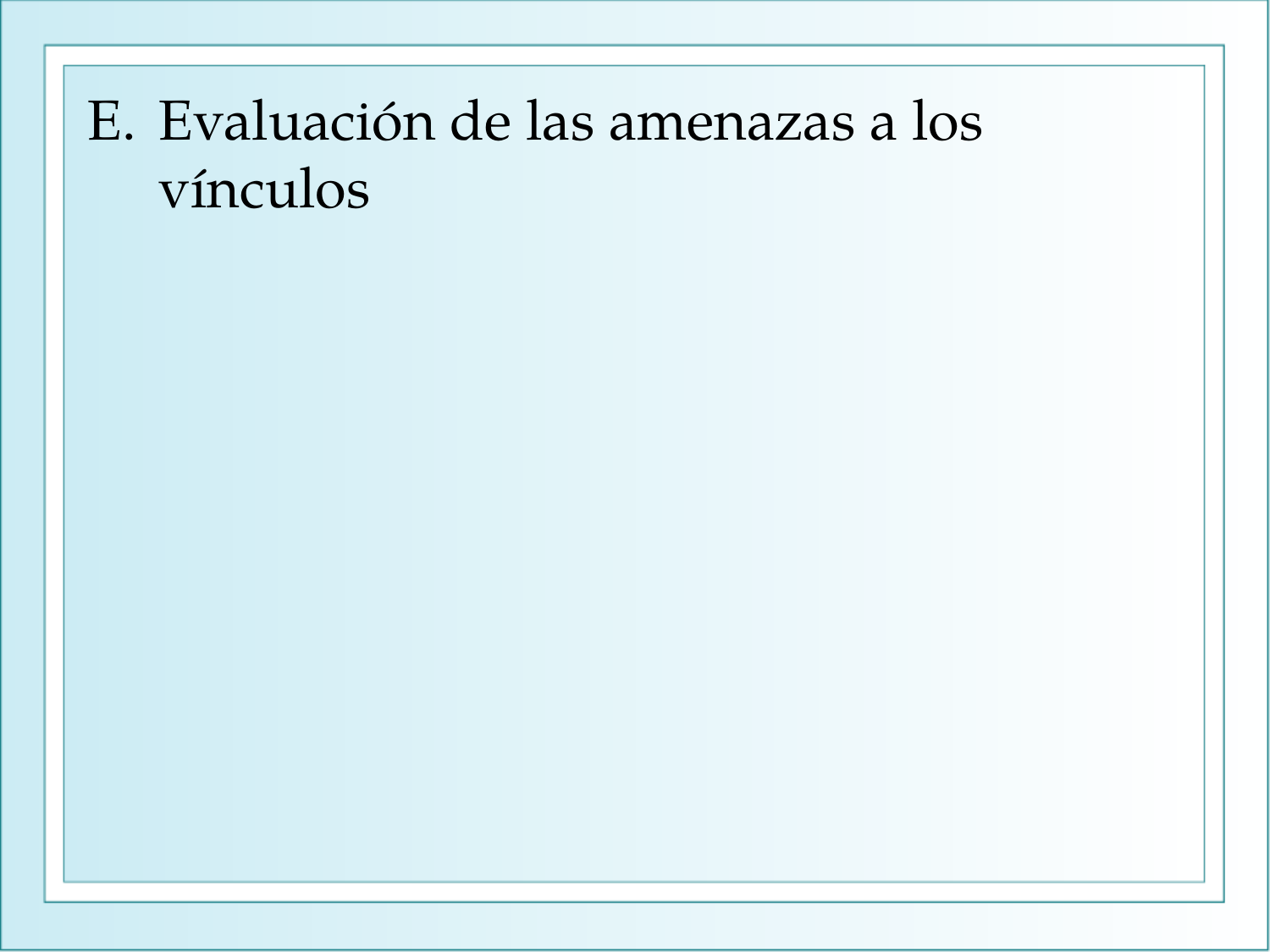

# Evaluación de las amenazas a los vínculos